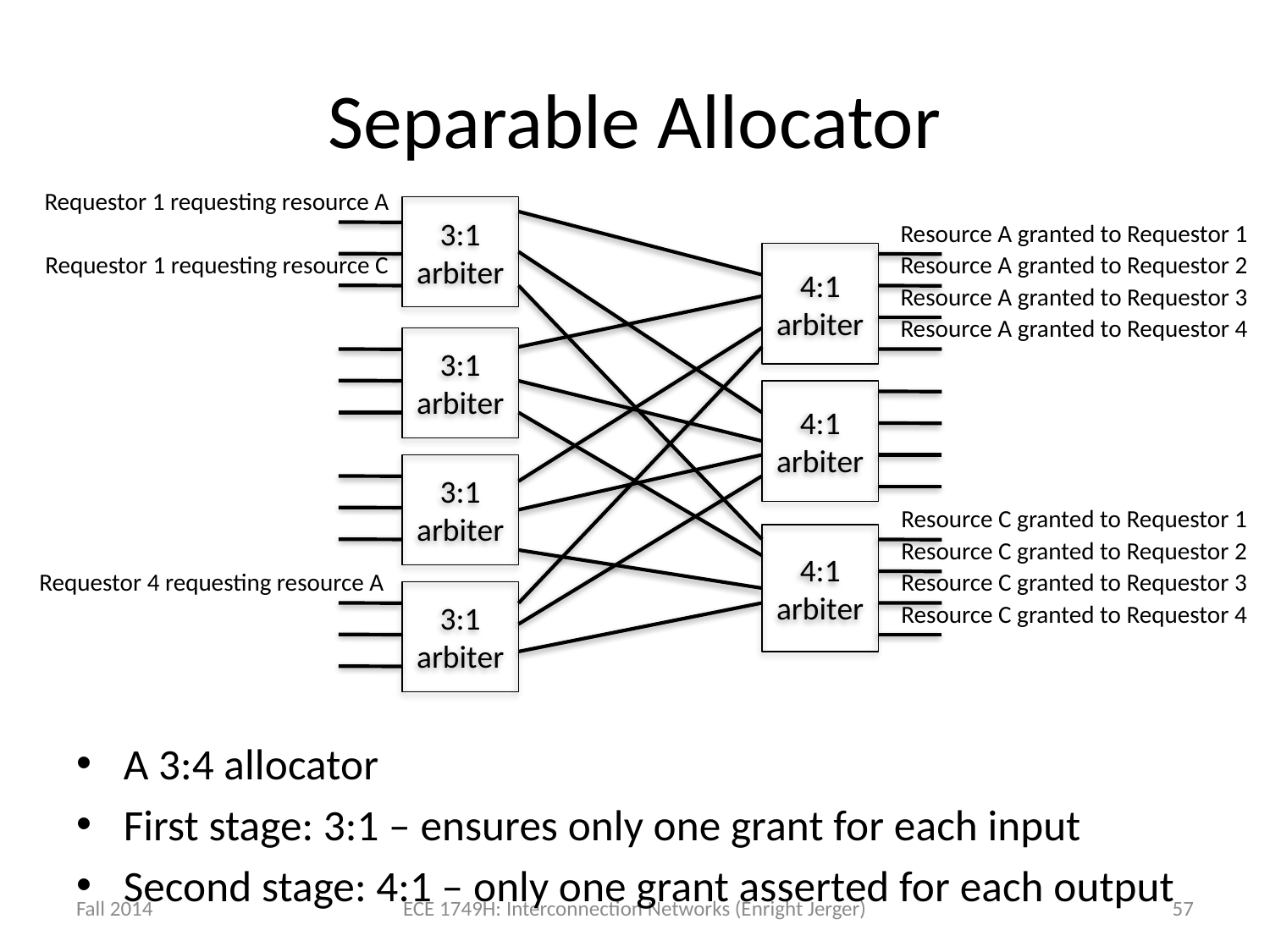

# Separable Allocator
Requestor 1 requesting resource A
3:1 arbiter
Resource A granted to Requestor 1
Requestor 1 requesting resource C
4:1 arbiter
Resource A granted to Requestor 2
Resource A granted to Requestor 3
Resource A granted to Requestor 4
3:1 arbiter
4:1 arbiter
3:1 arbiter
Resource C granted to Requestor 1
4:1 arbiter
Resource C granted to Requestor 2
Requestor 4 requesting resource A
Resource C granted to Requestor 3
3:1 arbiter
Resource C granted to Requestor 4
A 3:4 allocator
First stage: 3:1 – ensures only one grant for each input
Second stage: 4:1 – only one grant asserted for each output
Fall 2014
ECE 1749H: Interconnection Networks (Enright Jerger)
57